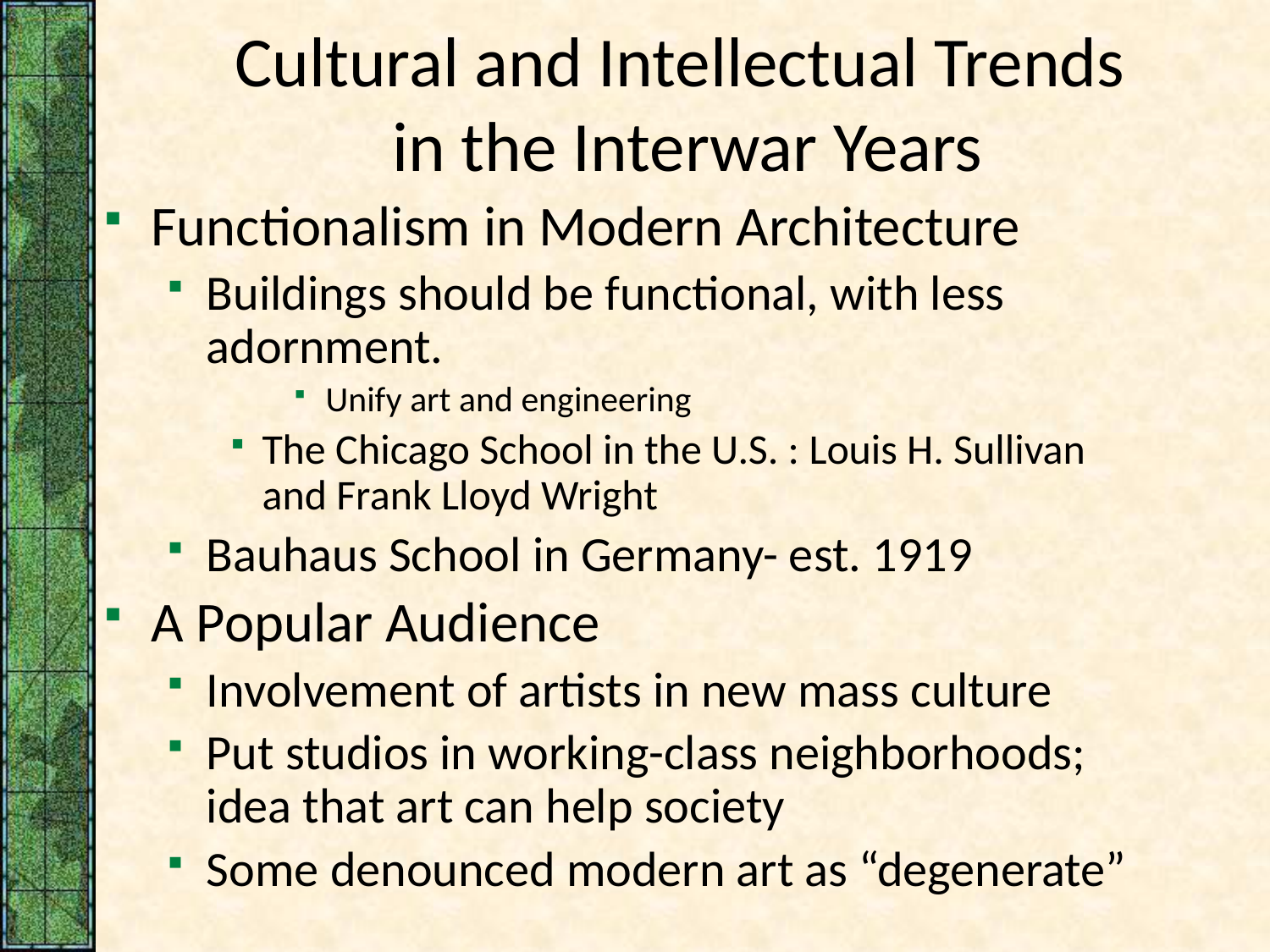

# Cultural and Intellectual Trends in the Interwar Years
Functionalism in Modern Architecture
Buildings should be functional, with less adornment.
Unify art and engineering
The Chicago School in the U.S. : Louis H. Sullivan and Frank Lloyd Wright
Bauhaus School in Germany- est. 1919
A Popular Audience
Involvement of artists in new mass culture
Put studios in working-class neighborhoods; idea that art can help society
Some denounced modern art as “degenerate”